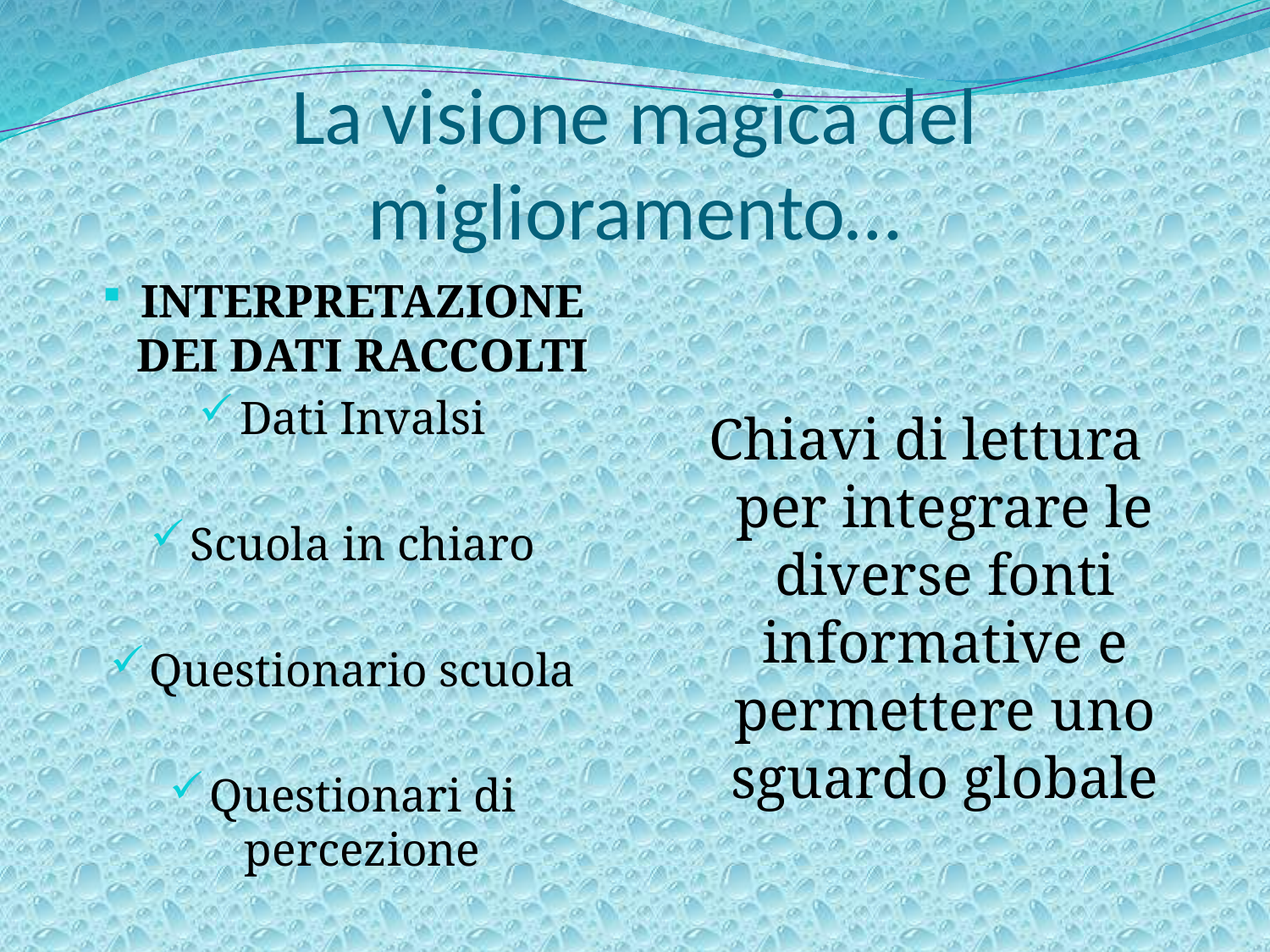

# La visione magica del miglioramento…
INTERPRETAZIONE DEI DATI RACCOLTI
Dati Invalsi

Scuola in chiaro

Questionario scuola

Questionari di percezione

Chiavi di lettura per integrare le diverse fonti informative e permettere uno sguardo globale